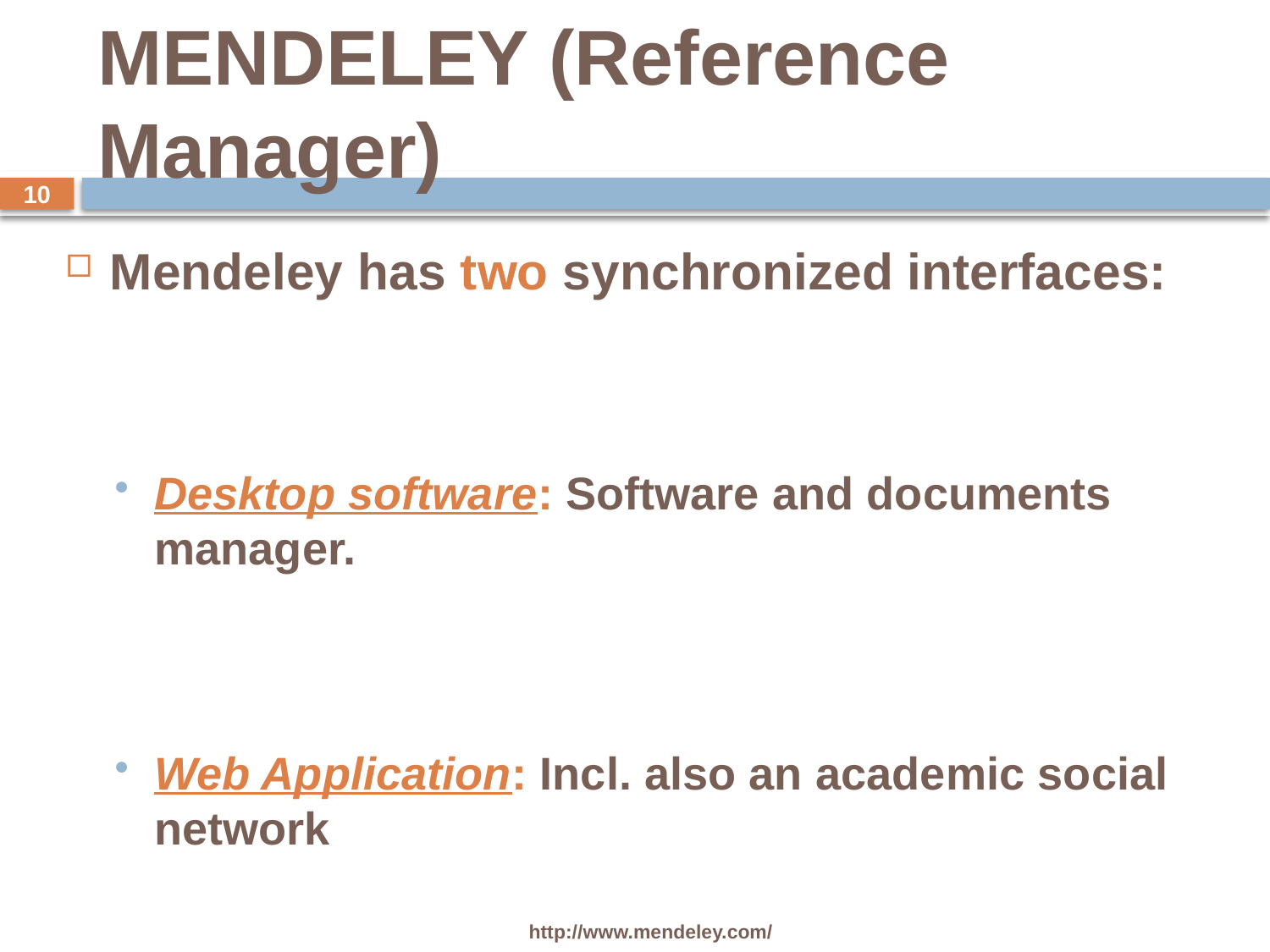

# MENDELEY (Reference Manager)
10
Mendeley has two synchronized interfaces:

Desktop software: Software and documents manager.

Web Application: Incl. also an academic social network

http://www.mendeley.com/